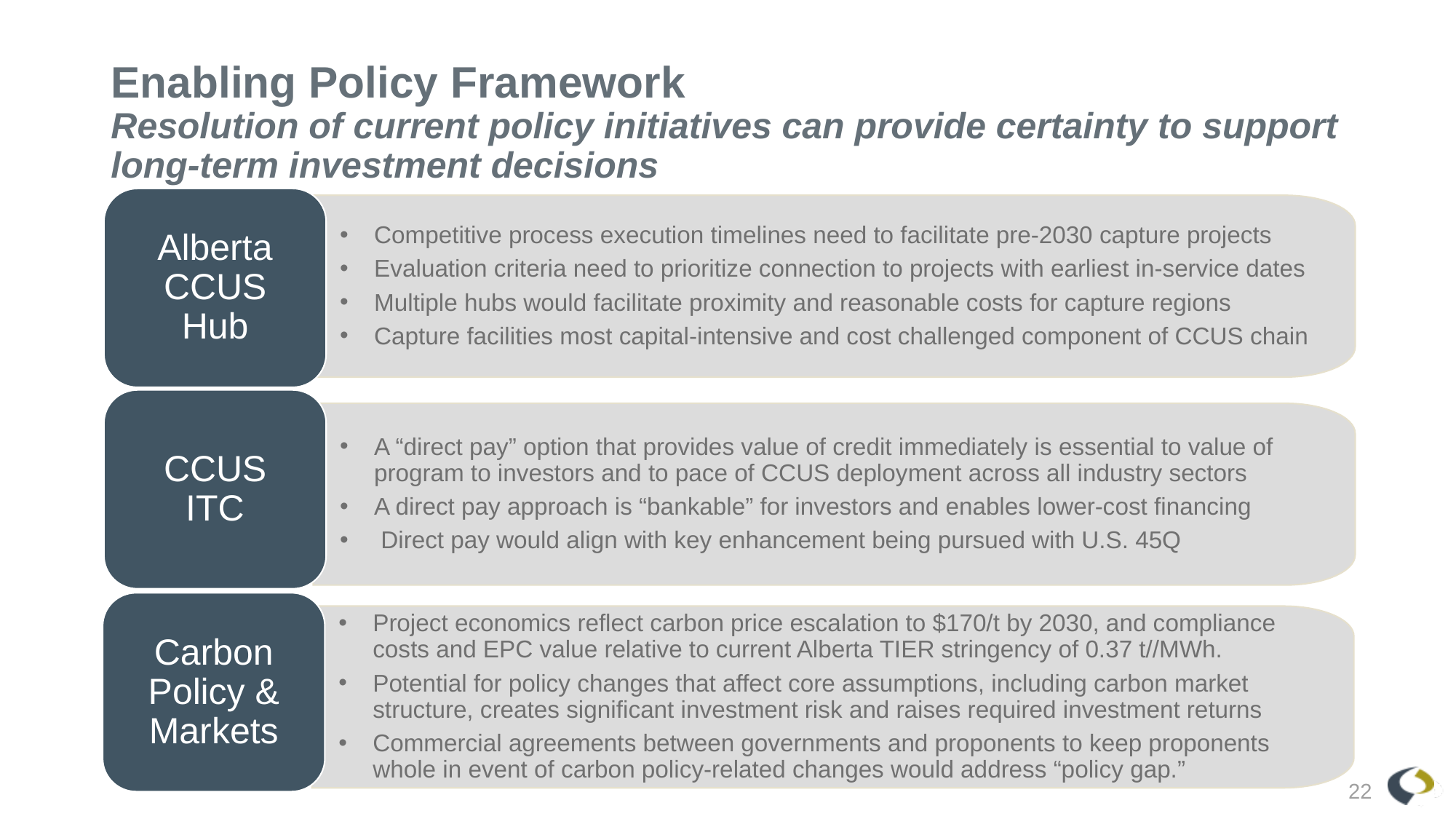

# Enabling Policy Framework Resolution of current policy initiatives can provide certainty to support long-term investment decisions
Alberta CCUS Hub
Competitive process execution timelines need to facilitate pre-2030 capture projects
Evaluation criteria need to prioritize connection to projects with earliest in-service dates
Multiple hubs would facilitate proximity and reasonable costs for capture regions
Capture facilities most capital-intensive and cost challenged component of CCUS chain
CCUS ITC
A “direct pay” option that provides value of credit immediately is essential to value of program to investors and to pace of CCUS deployment across all industry sectors
A direct pay approach is “bankable” for investors and enables lower-cost financing
 Direct pay would align with key enhancement being pursued with U.S. 45Q
Carbon Policy & Markets
Project economics reflect carbon price escalation to $170/t by 2030, and compliance costs and EPC value relative to current Alberta TIER stringency of 0.37 t//MWh.
Potential for policy changes that affect core assumptions, including carbon market structure, creates significant investment risk and raises required investment returns
Commercial agreements between governments and proponents to keep proponents whole in event of carbon policy-related changes would address “policy gap.”